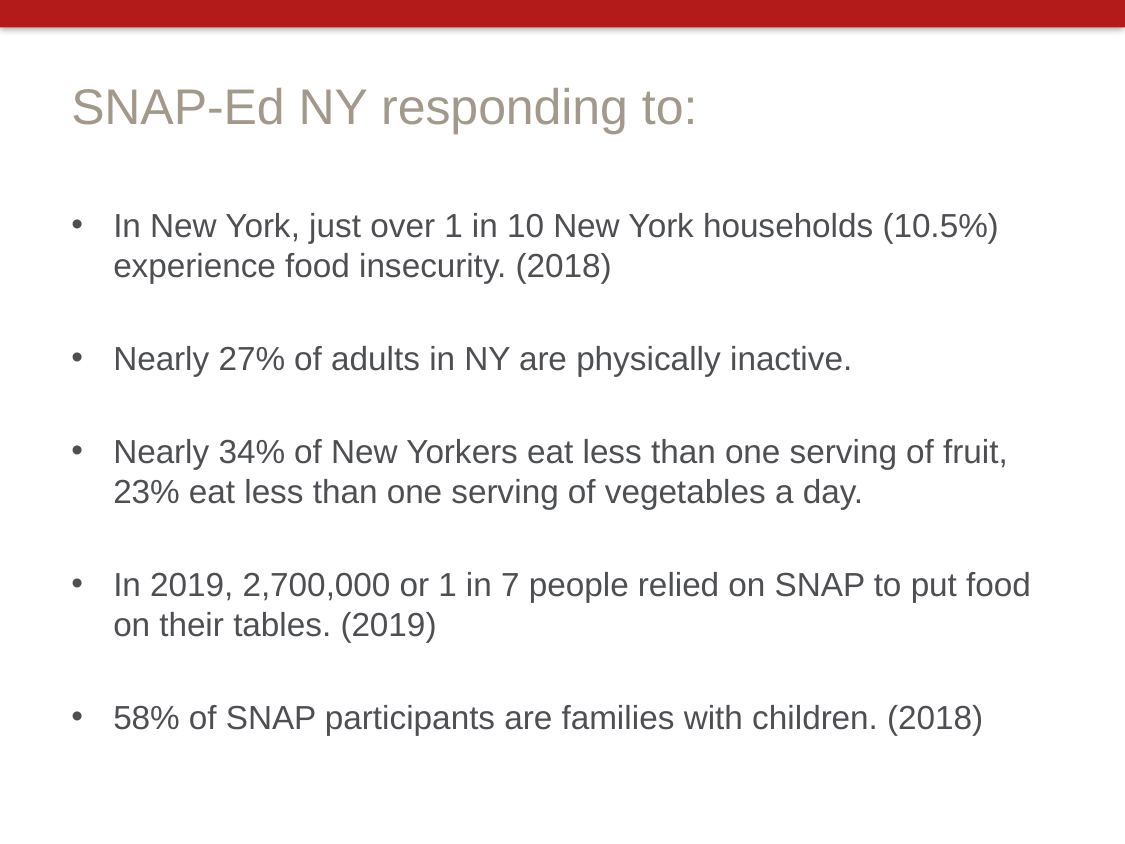

# SNAP-Ed NY responding to:
In New York, just over 1 in 10 New York households (10.5%) experience food insecurity. (2018)

Nearly 27% of adults in NY are physically inactive.

Nearly 34% of New Yorkers eat less than one serving of fruit, 23% eat less than one serving of vegetables a day.

In 2019, 2,700,000 or 1 in 7 people relied on SNAP to put food on their tables. (2019)

58% of SNAP participants are families with children. (2018)